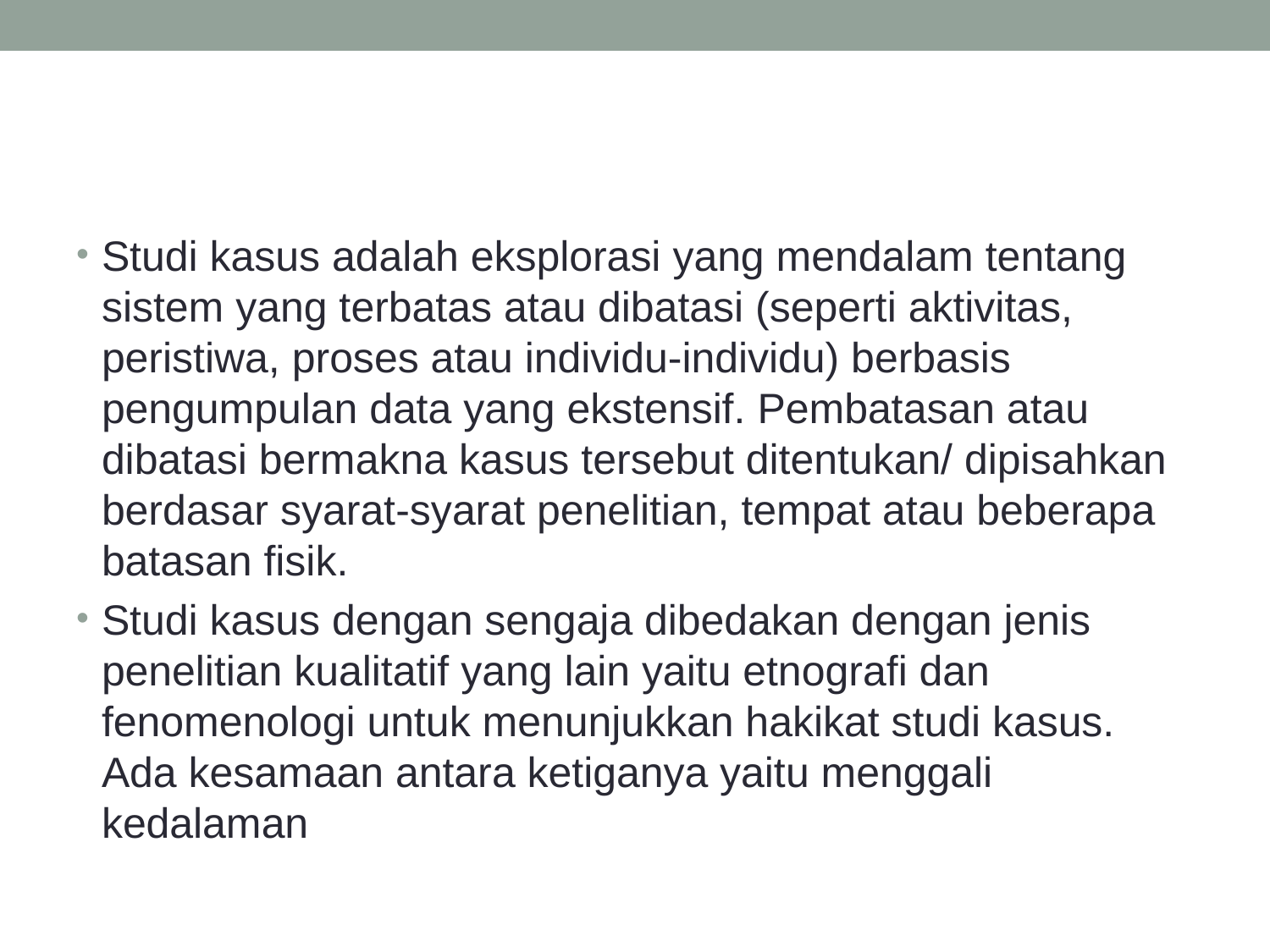

#
Studi kasus adalah eksplorasi yang mendalam tentang sistem yang terbatas atau dibatasi (seperti aktivitas, peristiwa, proses atau individu-individu) berbasis pengumpulan data yang ekstensif. Pembatasan atau dibatasi bermakna kasus tersebut ditentukan/ dipisahkan berdasar syarat-syarat penelitian, tempat atau beberapa batasan fisik.
Studi kasus dengan sengaja dibedakan dengan jenis penelitian kualitatif yang lain yaitu etnografi dan fenomenologi untuk menunjukkan hakikat studi kasus. Ada kesamaan antara ketiganya yaitu menggali kedalaman